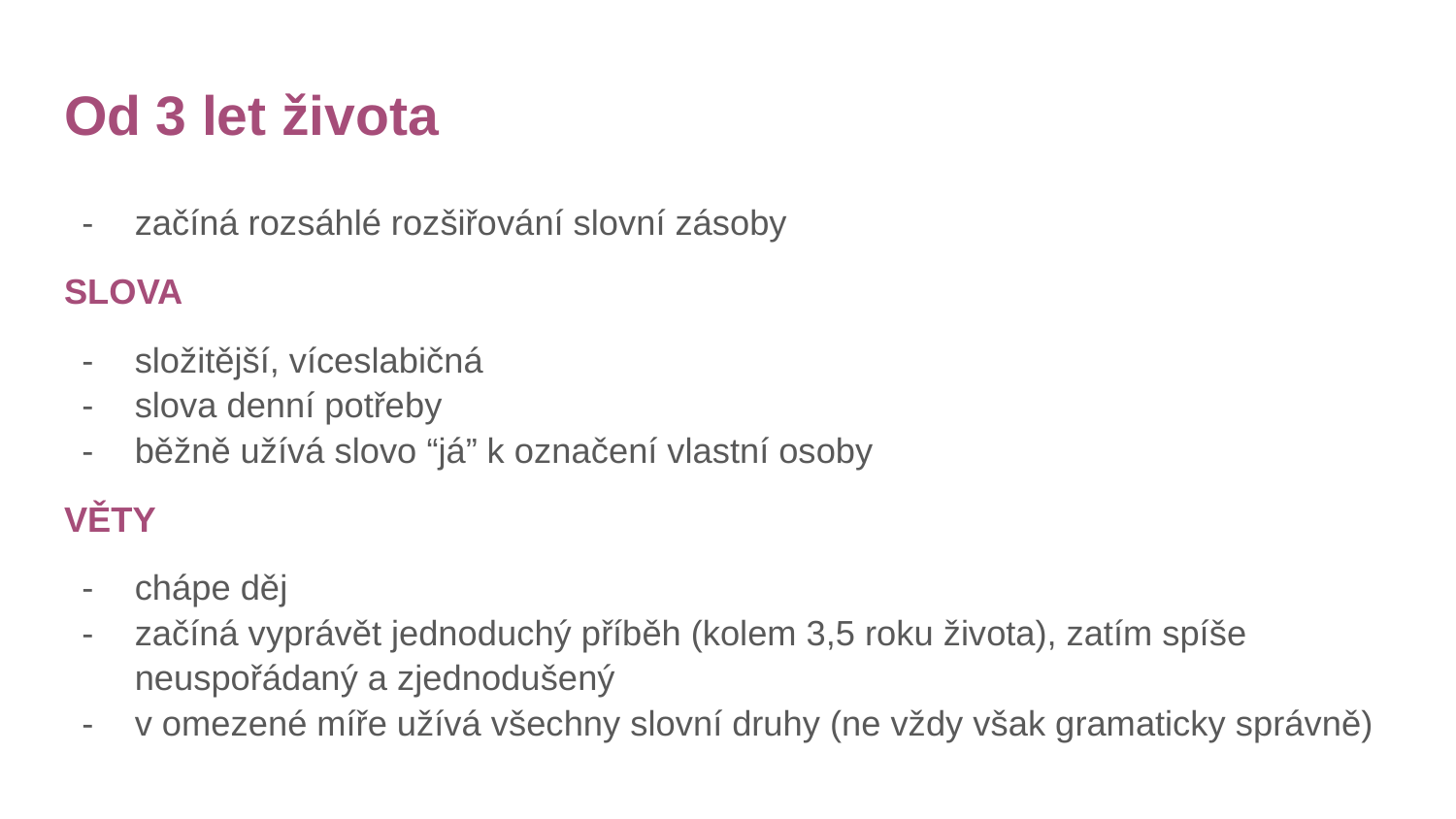

# Od 3 let života
začíná rozsáhlé rozšiřování slovní zásoby
SLOVA
složitější, víceslabičná
slova denní potřeby
běžně užívá slovo “já” k označení vlastní osoby
VĚTY
chápe děj
začíná vyprávět jednoduchý příběh (kolem 3,5 roku života), zatím spíše neuspořádaný a zjednodušený
v omezené míře užívá všechny slovní druhy (ne vždy však gramaticky správně)